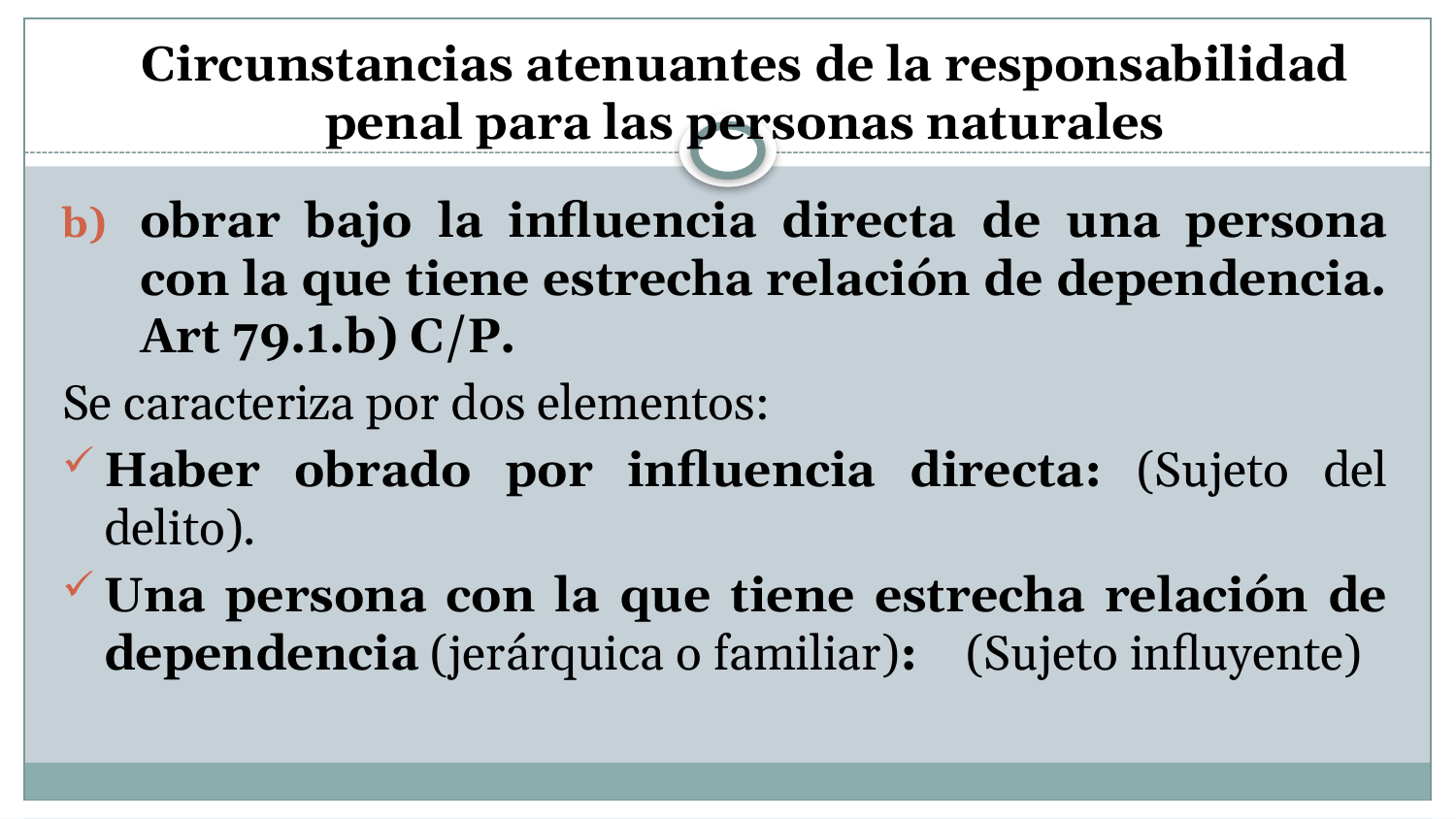

# Circunstancias atenuantes de la responsabilidad penal para las personas naturales
obrar bajo la influencia directa de una persona con la que tiene estrecha relación de dependencia. Art 79.1.b) C/P.
Se caracteriza por dos elementos:
Haber obrado por influencia directa: (Sujeto del delito).
Una persona con la que tiene estrecha relación de dependencia (jerárquica o familiar):    (Sujeto influyente)